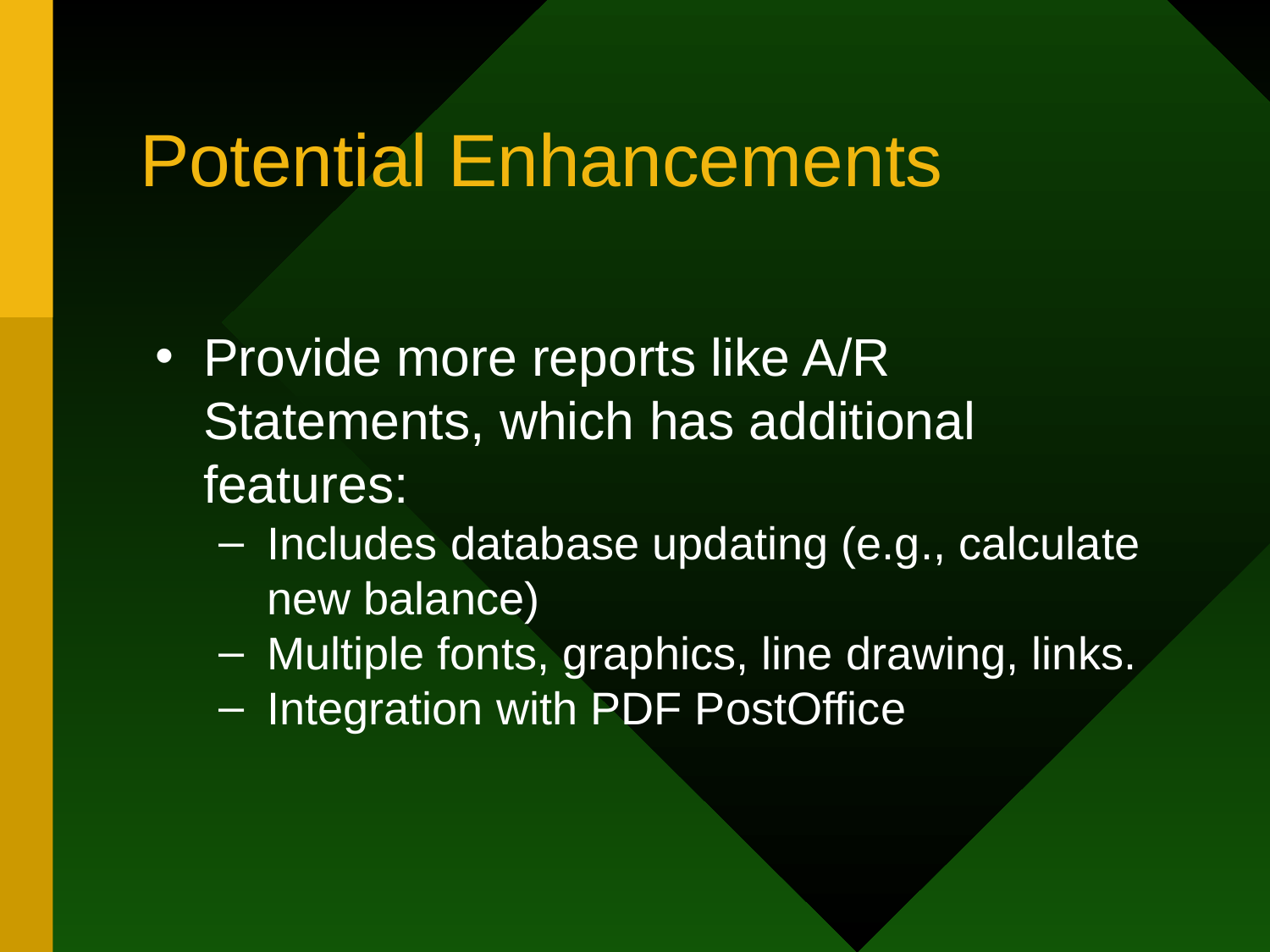

# Potential Enhancements
Provide more reports like A/R Statements, which has additional features:
Includes database updating (e.g., calculate new balance)
Multiple fonts, graphics, line drawing, links.
Integration with PDF PostOffice